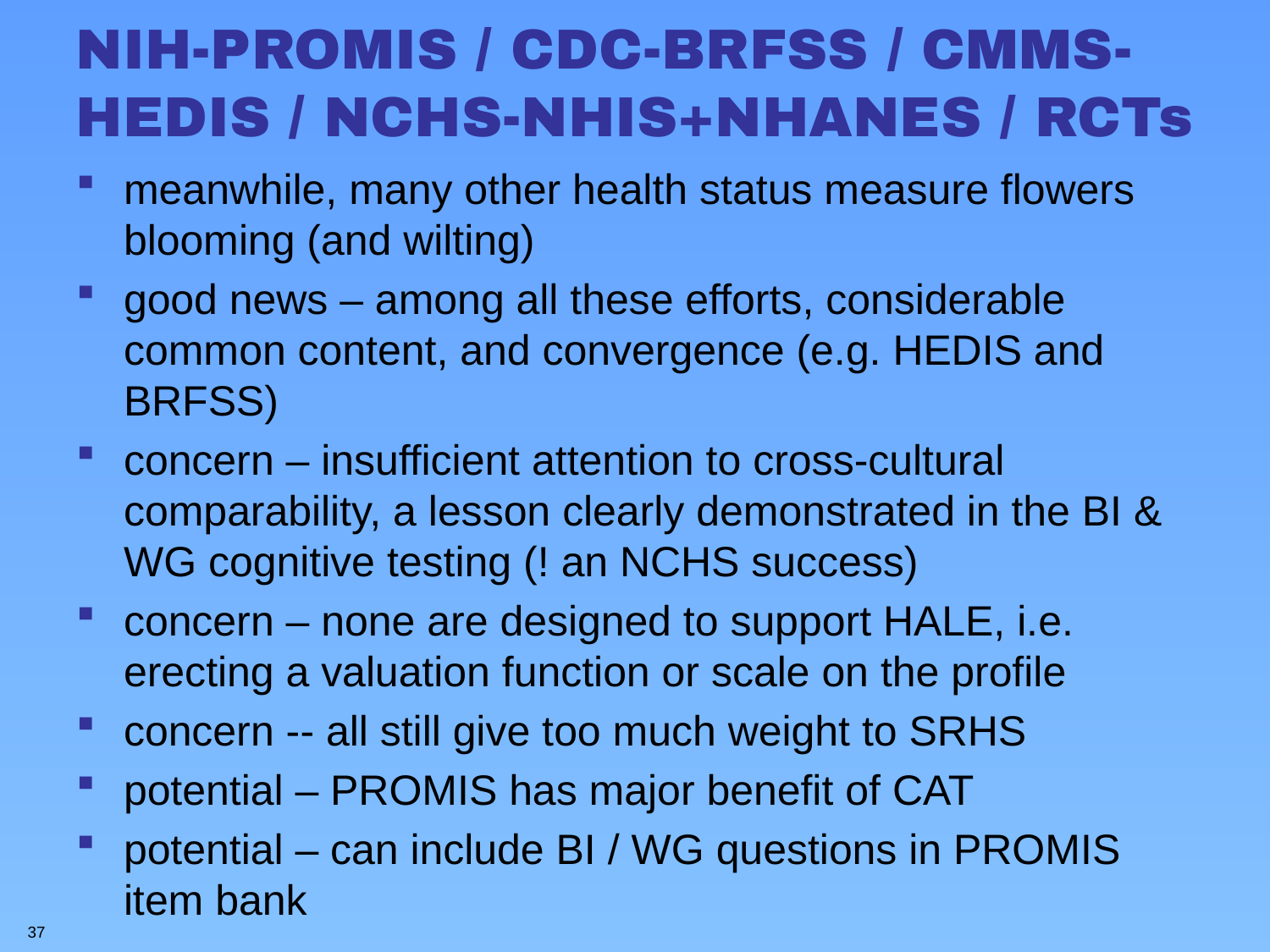

# NIH-PROMIS / CDC-BRFSS / CMMS-HEDIS / NCHS-NHIS+NHANES / RCTs
meanwhile, many other health status measure flowers blooming (and wilting)
good news – among all these efforts, considerable common content, and convergence (e.g. HEDIS and BRFSS)
concern – insufficient attention to cross-cultural comparability, a lesson clearly demonstrated in the BI & WG cognitive testing (! an NCHS success)
concern – none are designed to support HALE, i.e. erecting a valuation function or scale on the profile
concern -- all still give too much weight to SRHS
potential – PROMIS has major benefit of CAT
potential – can include BI / WG questions in PROMIS item bank
37